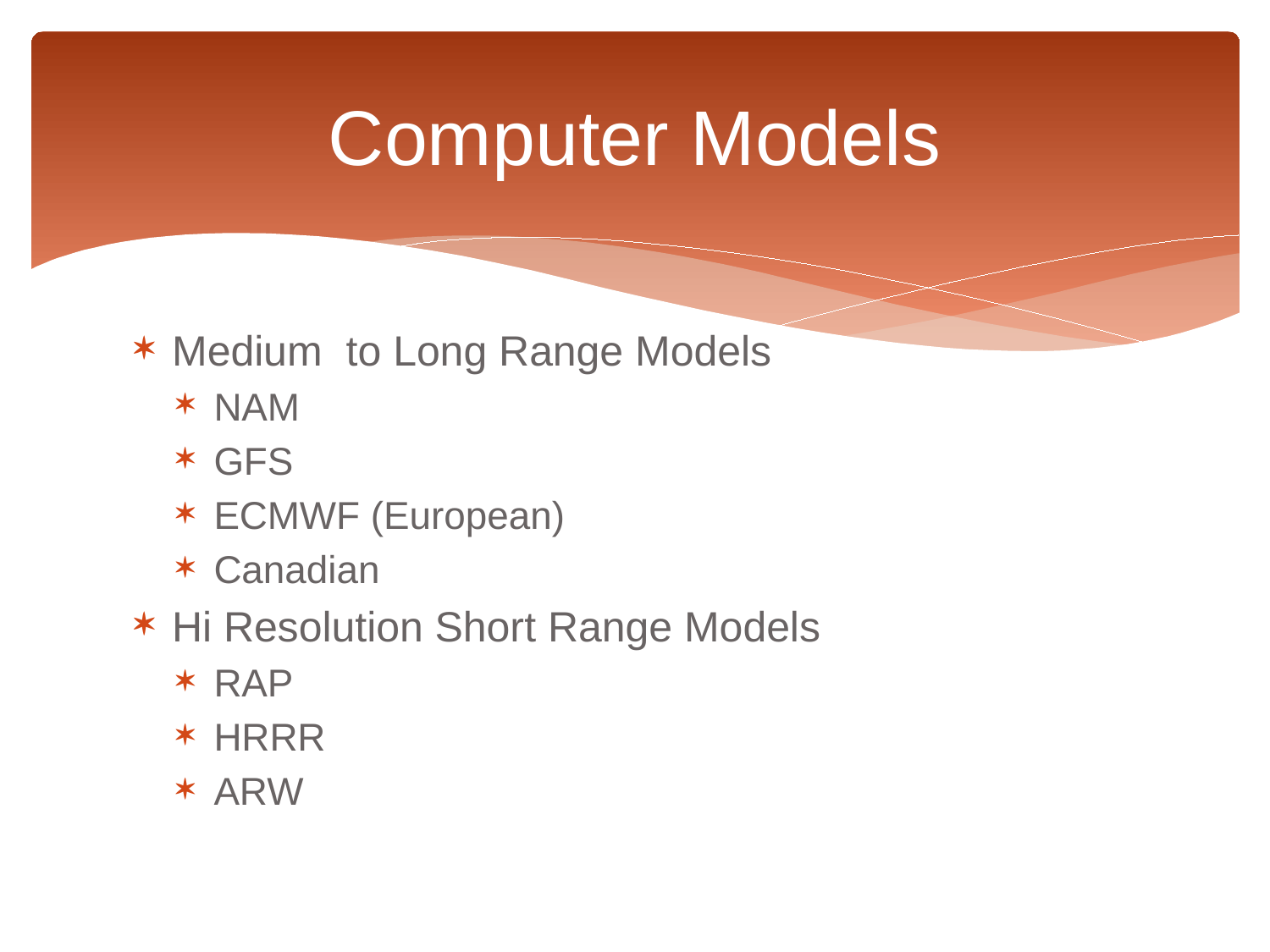

# Computer Models
Medium  to Long Range Models
NAM
GFS
ECMWF (European)
Canadian
Hi Resolution Short Range Models
RAP
HRRR
ARW